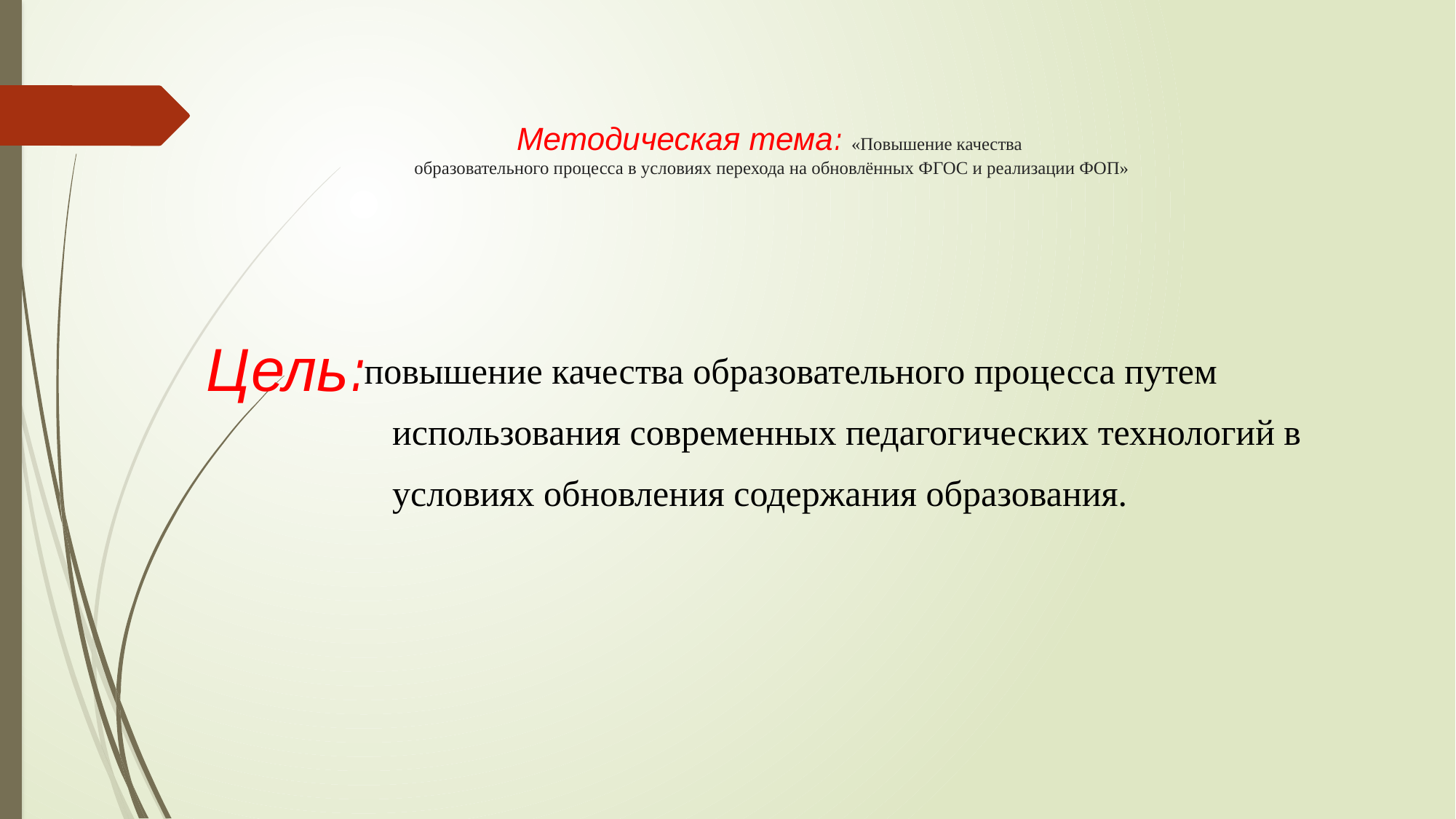

# Методическая тема: «Повышение качества образовательного процесса в условиях перехода на обновлённых ФГОС и реализации ФОП»
Цель:
повышение качества образовательного процесса путем использования современных педагогических технологий в условиях обновления содержания образования.